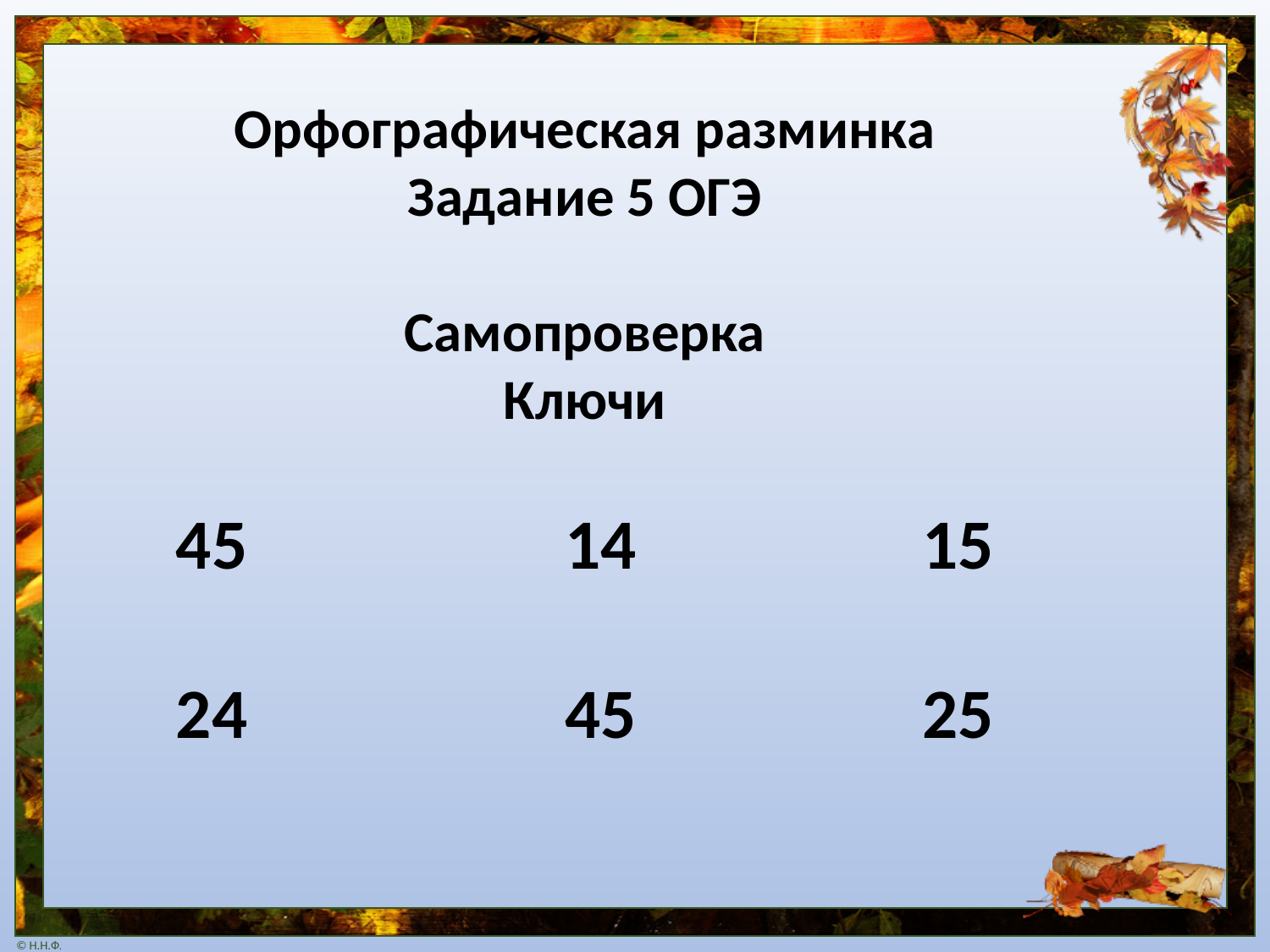

Орфографическая разминка
Задание 5 ОГЭ

Самопроверка
Ключи

45                    14                  15

24                    45                  25